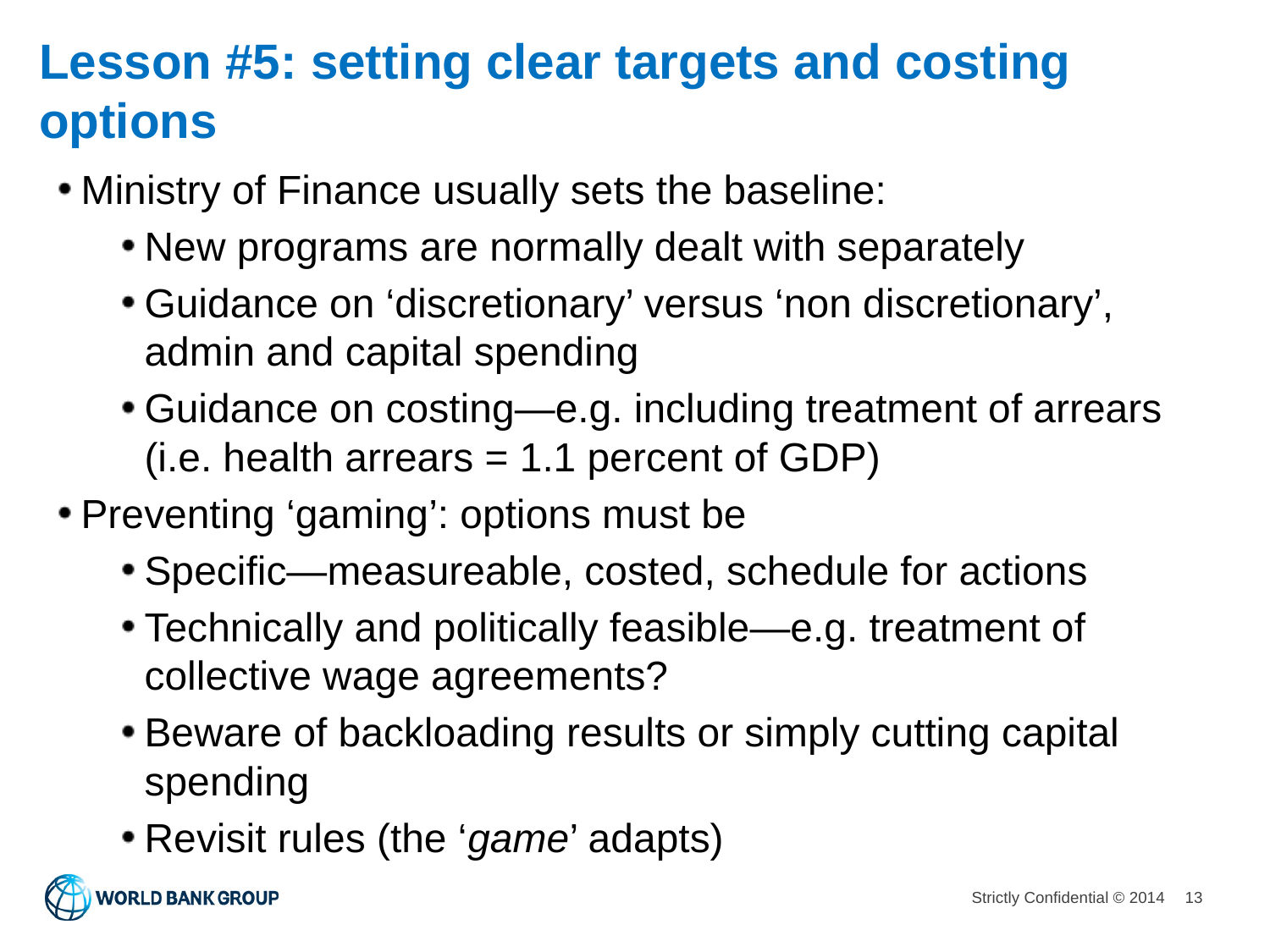

Lesson #5: setting clear targets and costing options
Ministry of Finance usually sets the baseline:
New programs are normally dealt with separately
Guidance on ‘discretionary’ versus ‘non discretionary’, admin and capital spending
Guidance on costing—e.g. including treatment of arrears (i.e. health arrears = 1.1 percent of GDP)
Preventing ‘gaming’: options must be
Specific—measureable, costed, schedule for actions
Technically and politically feasible—e.g. treatment of collective wage agreements?
Beware of backloading results or simply cutting capital spending
Revisit rules (the ‘game’ adapts)

13